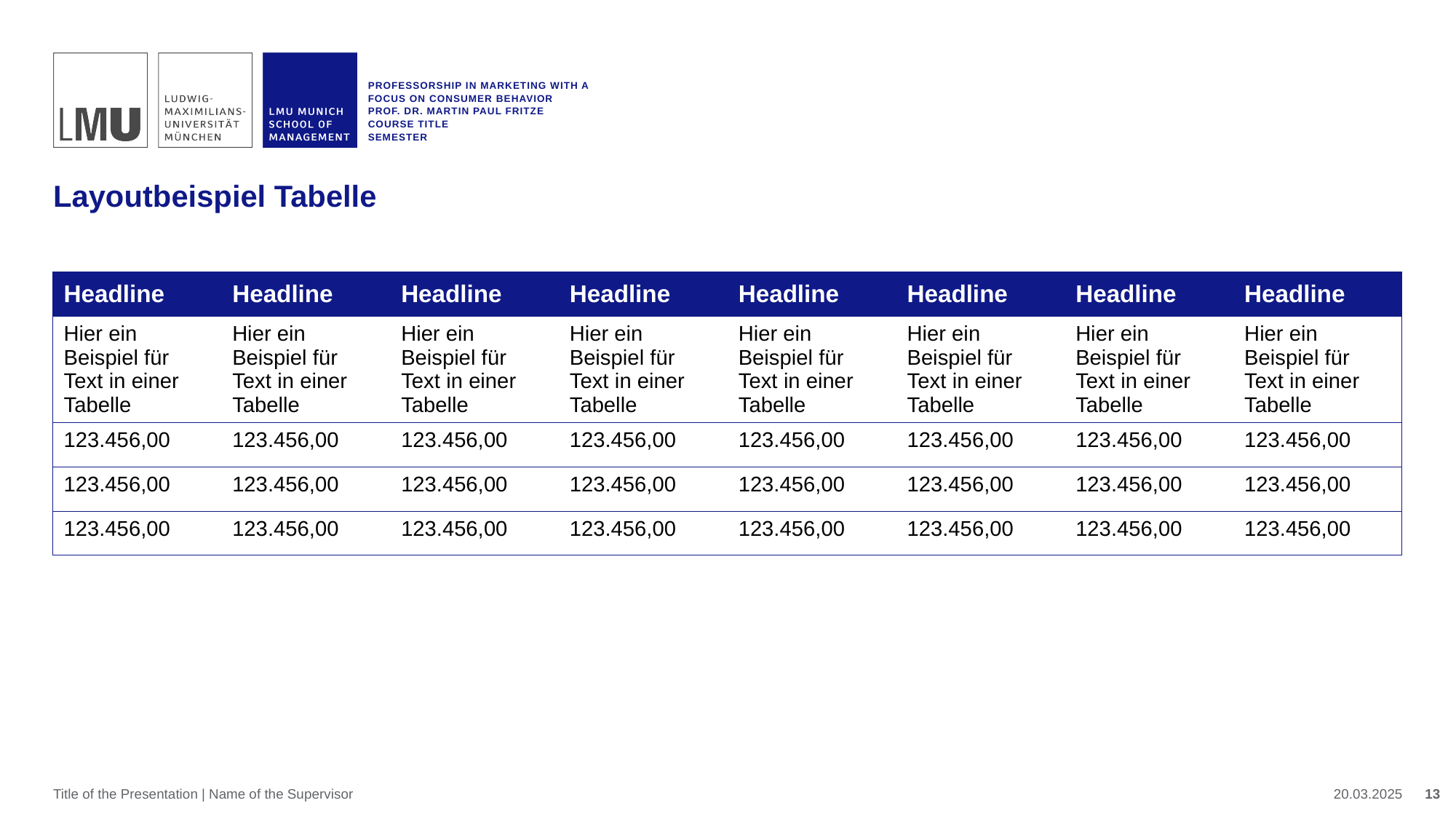

Professorship in Marketing with a Focus on Consumer Behavior
Prof. Dr. Martin Paul Fritze
Course Title
Semester
# Layoutbeispiel Tabelle
| Headline | Headline | Headline | Headline | Headline | Headline | Headline | Headline |
| --- | --- | --- | --- | --- | --- | --- | --- |
| Hier ein Beispiel für Text in einer Tabelle | Hier ein Beispiel für Text in einer Tabelle | Hier ein Beispiel für Text in einer Tabelle | Hier ein Beispiel für Text in einer Tabelle | Hier ein Beispiel für Text in einer Tabelle | Hier ein Beispiel für Text in einer Tabelle | Hier ein Beispiel für Text in einer Tabelle | Hier ein Beispiel für Text in einer Tabelle |
| 123.456,00 | 123.456,00 | 123.456,00 | 123.456,00 | 123.456,00 | 123.456,00 | 123.456,00 | 123.456,00 |
| 123.456,00 | 123.456,00 | 123.456,00 | 123.456,00 | 123.456,00 | 123.456,00 | 123.456,00 | 123.456,00 |
| 123.456,00 | 123.456,00 | 123.456,00 | 123.456,00 | 123.456,00 | 123.456,00 | 123.456,00 | 123.456,00 |

Title of the Presentation | Name of the Supervisor
20.03.2025
13